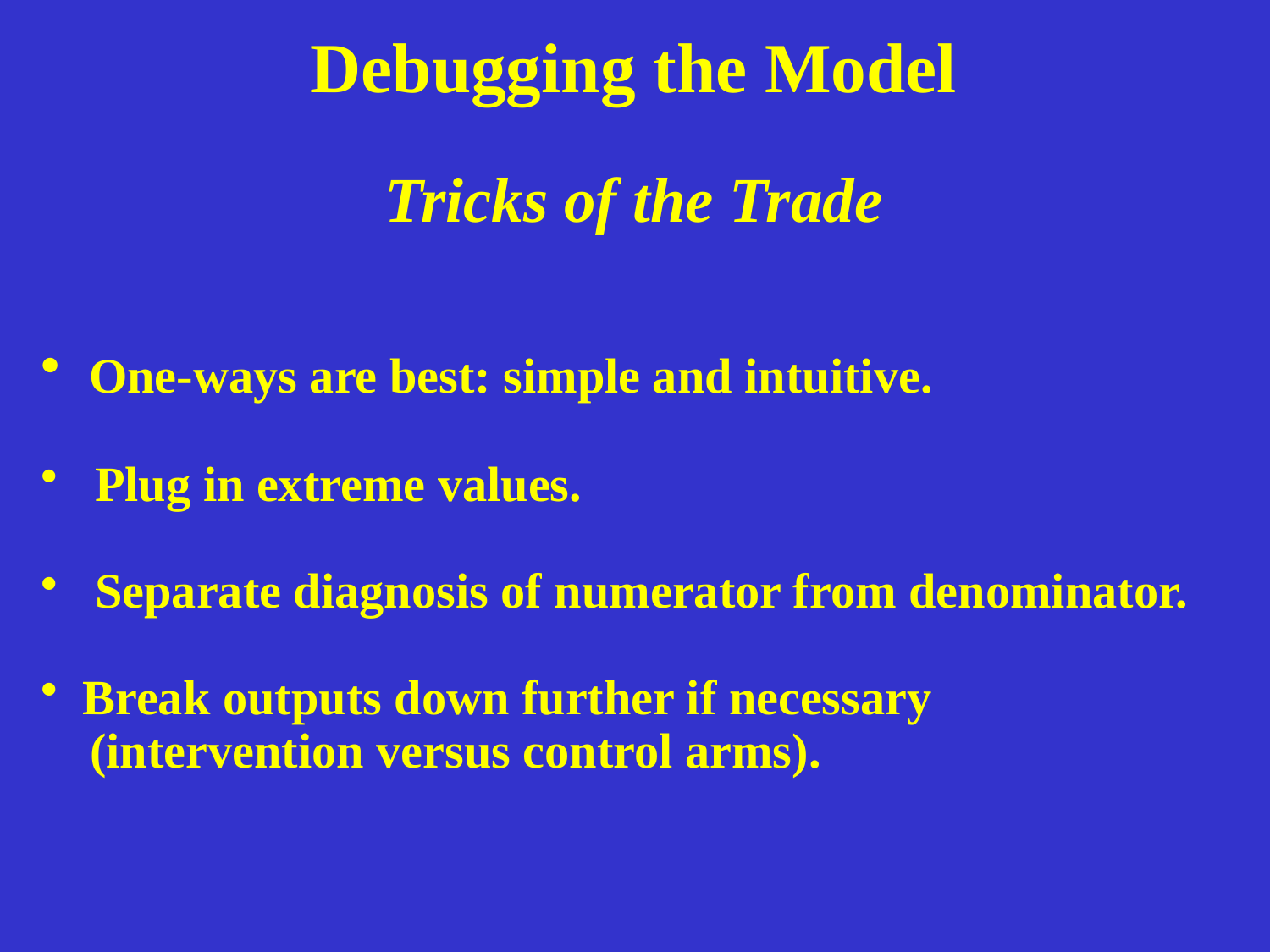

# Debugging the Model Tricks of the Trade
  One-ways are best: simple and intuitive.

   Plug in extreme values.

   Separate diagnosis of numerator from denominator.

  Break outputs down further if necessary
    (intervention versus control arms).